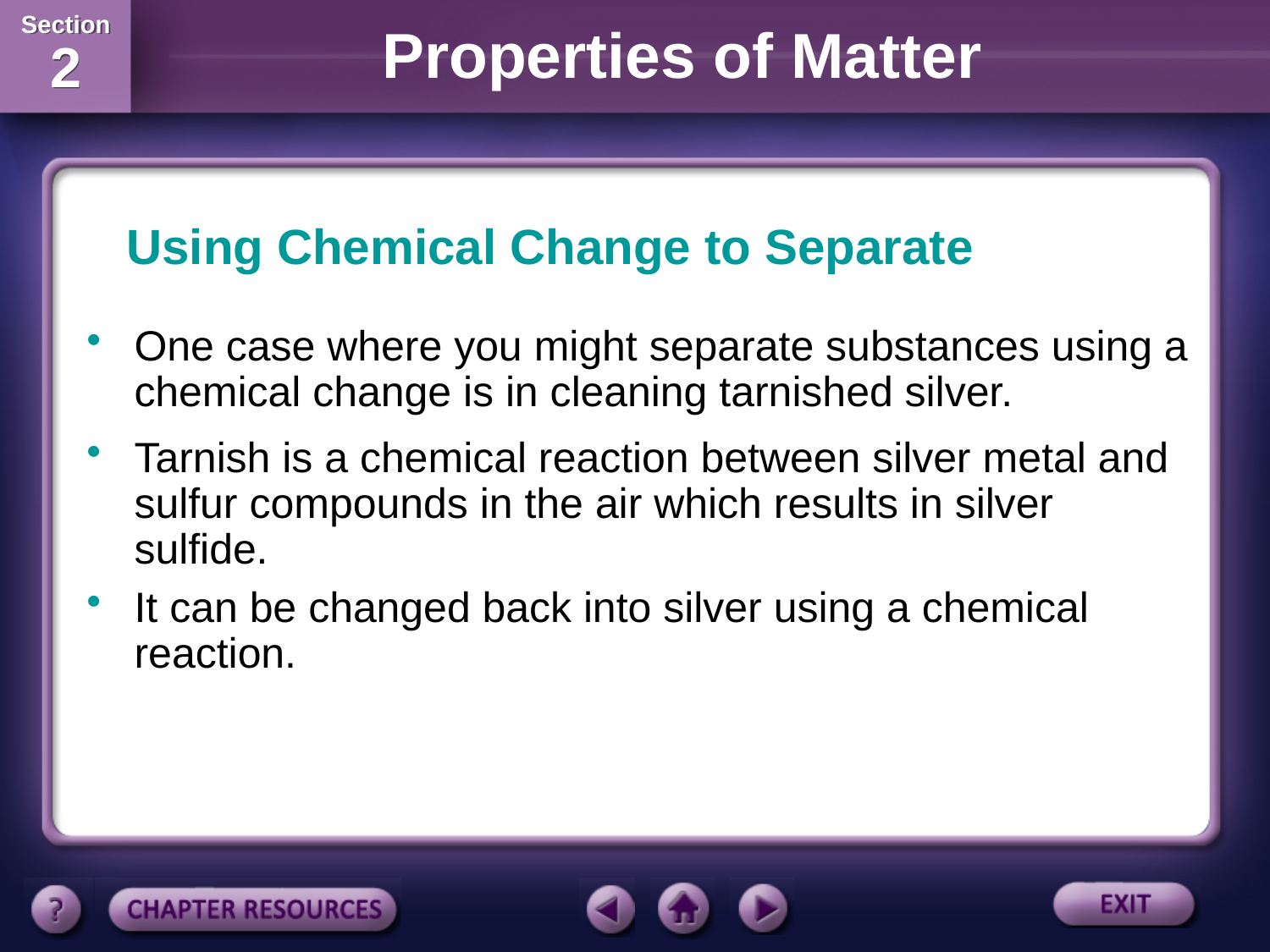

Using Chemical Change to Separate
One case where you might separate substances using a chemical change is in cleaning tarnished silver.
Tarnish is a chemical reaction between silver metal and sulfur compounds in the air which results in silver sulfide.
It can be changed back into silver using a chemical reaction.